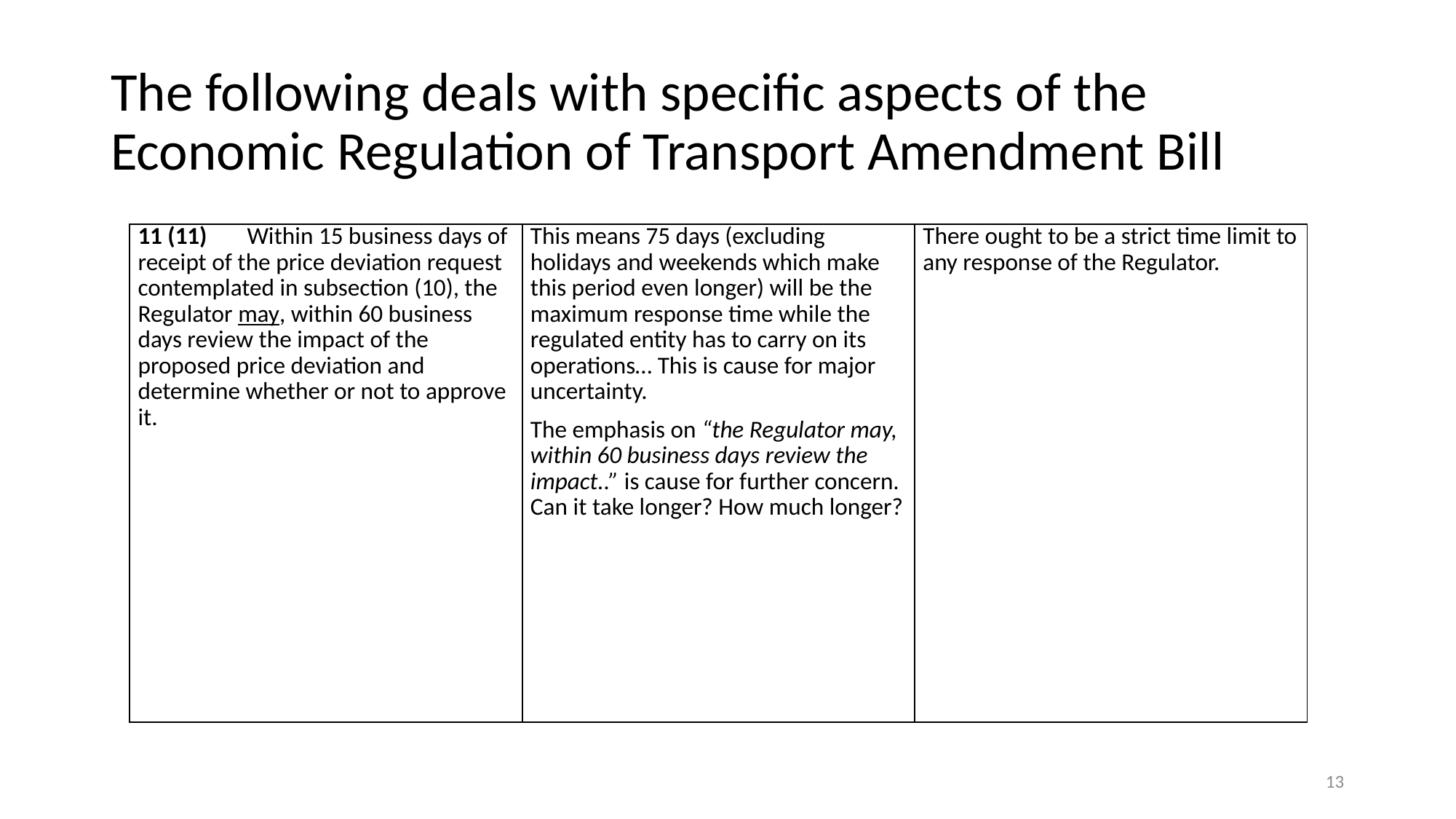

# The following deals with specific aspects of the Economic Regulation of Transport Amendment Bill
| 11 (11) Within 15 business days of receipt of the price deviation request contemplated in subsection (10), the Regulator may, within 60 business days review the impact of the proposed price deviation and determine whether or not to approve it. | This means 75 days (excluding holidays and weekends which make this period even longer) will be the maximum response time while the regulated entity has to carry on its operations… This is cause for major uncertainty. The emphasis on “the Regulator may, within 60 business days review the impact..” is cause for further concern. Can it take longer? How much longer? | There ought to be a strict time limit to any response of the Regulator. |
| --- | --- | --- |
13